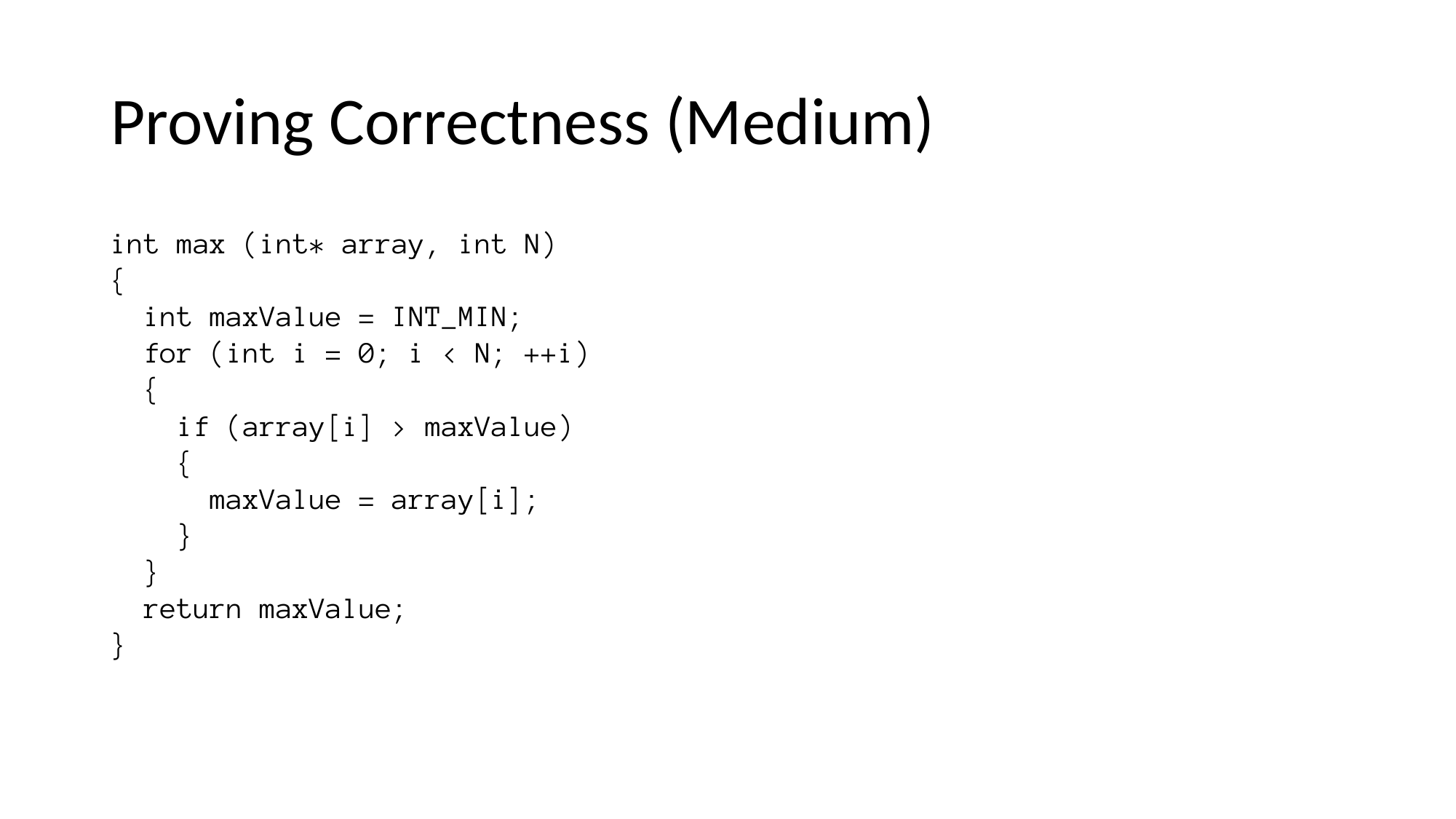

# Proving Correctness (Medium)
int max (int* array, int N)
{
  int maxValue = INT_MIN;
  for (int i = 0; i < N; ++i)
  {
    if (array[i] > maxValue)
    {
      maxValue = array[i];
    }
  }
  return maxValue;
}